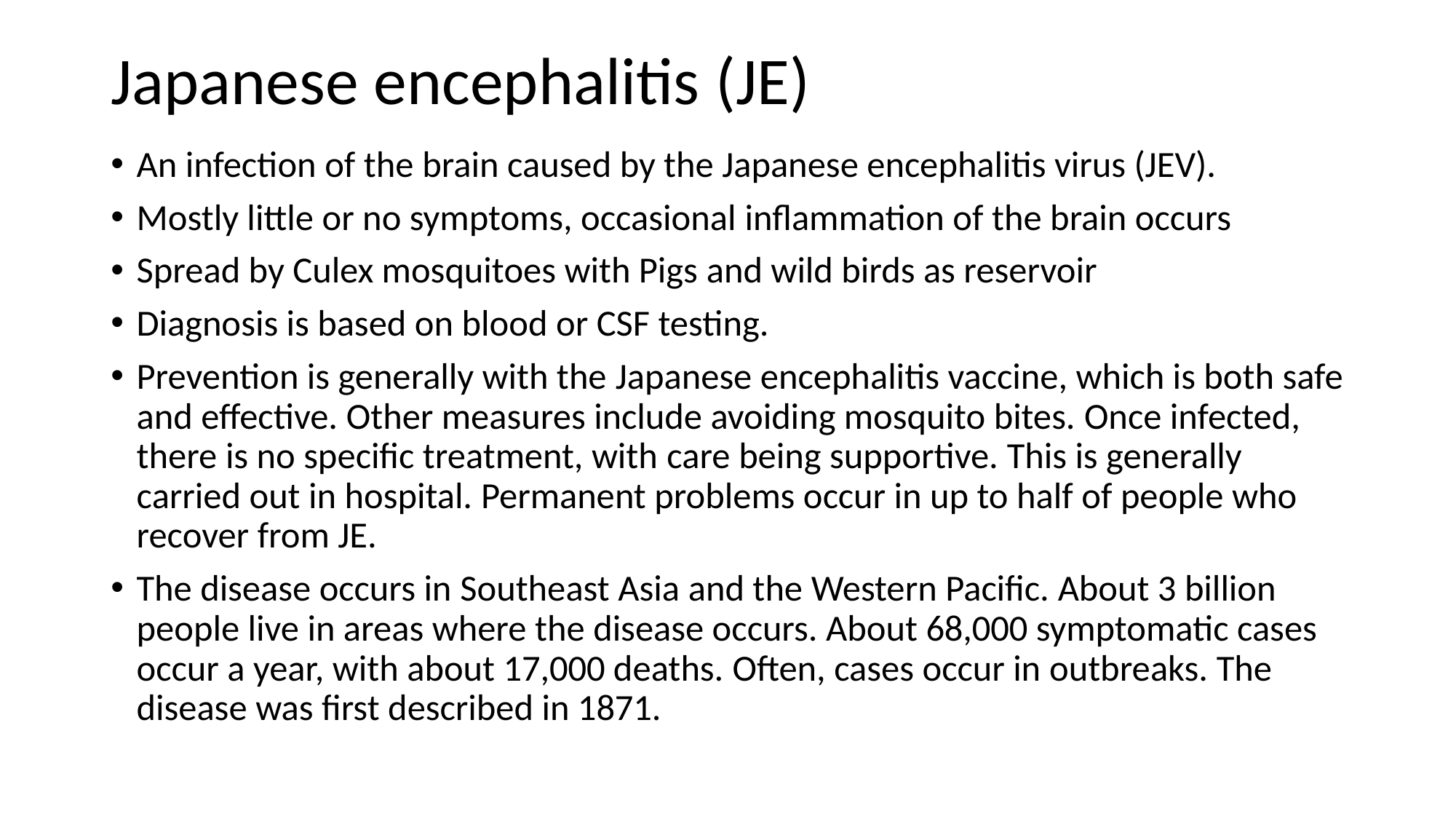

# Japanese encephalitis (JE)
An infection of the brain caused by the Japanese encephalitis virus (JEV).
Mostly little or no symptoms, occasional inflammation of the brain occurs
Spread by Culex mosquitoes with Pigs and wild birds as reservoir
Diagnosis is based on blood or CSF testing.
Prevention is generally with the Japanese encephalitis vaccine, which is both safe and effective. Other measures include avoiding mosquito bites. Once infected, there is no specific treatment, with care being supportive. This is generally carried out in hospital. Permanent problems occur in up to half of people who recover from JE.
The disease occurs in Southeast Asia and the Western Pacific. About 3 billion people live in areas where the disease occurs. About 68,000 symptomatic cases occur a year, with about 17,000 deaths. Often, cases occur in outbreaks. The disease was first described in 1871.